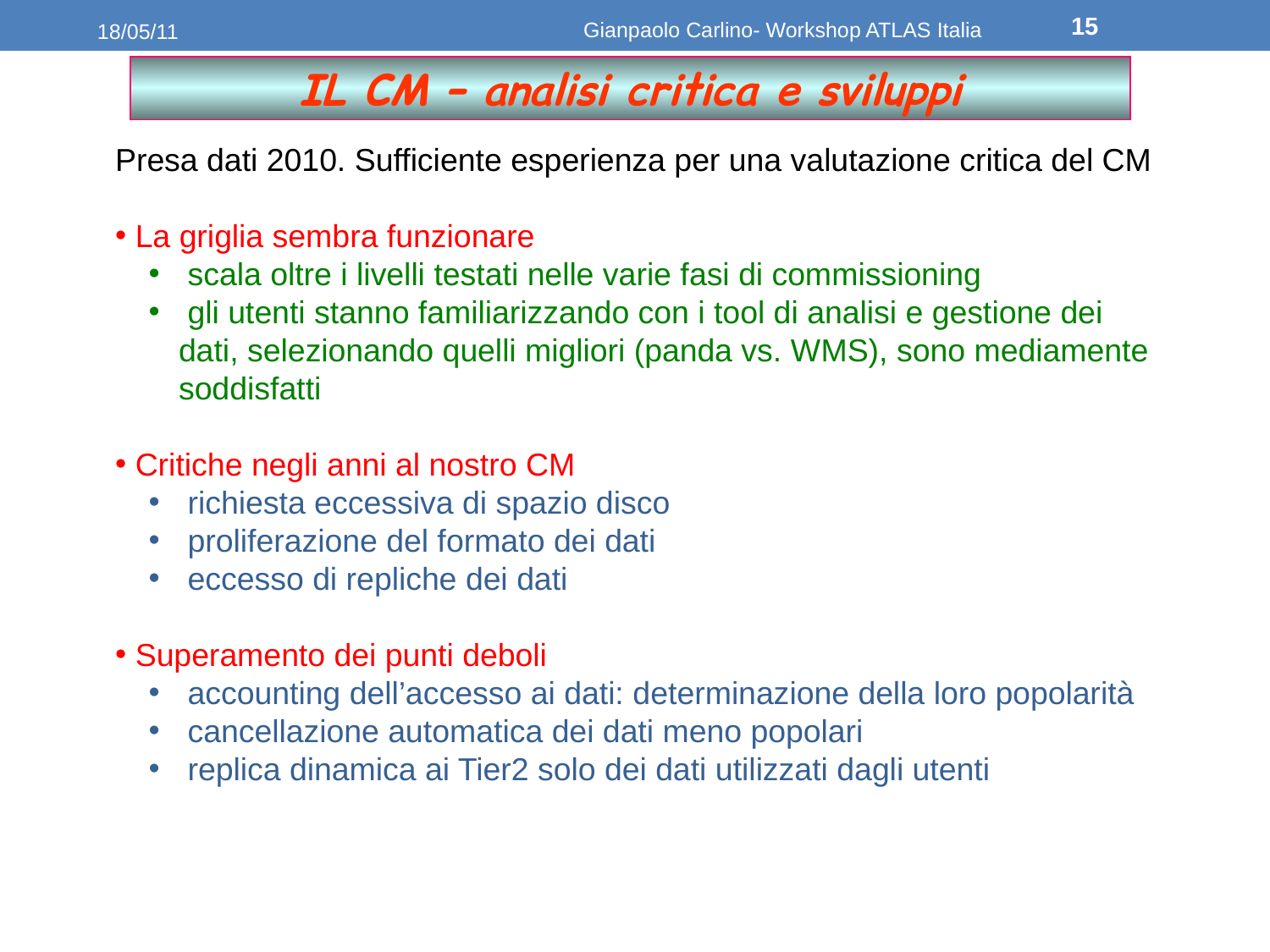

IL CM – analisi critica e sviluppi
Presa dati 2010. Sufficiente esperienza per una valutazione critica del CM

 La griglia sembra funzionare
 scala oltre i livelli testati nelle varie fasi di commissioning
 gli utenti stanno familiarizzando con i tool di analisi e gestione dei dati, selezionando quelli migliori (panda vs. WMS), sono mediamente soddisfatti

 Critiche negli anni al nostro CM
 richiesta eccessiva di spazio disco
 proliferazione del formato dei dati
 eccesso di repliche dei dati

 Superamento dei punti deboli
 accounting dell’accesso ai dati: determinazione della loro popolarità
 cancellazione automatica dei dati meno popolari
 replica dinamica ai Tier2 solo dei dati utilizzati dagli utenti